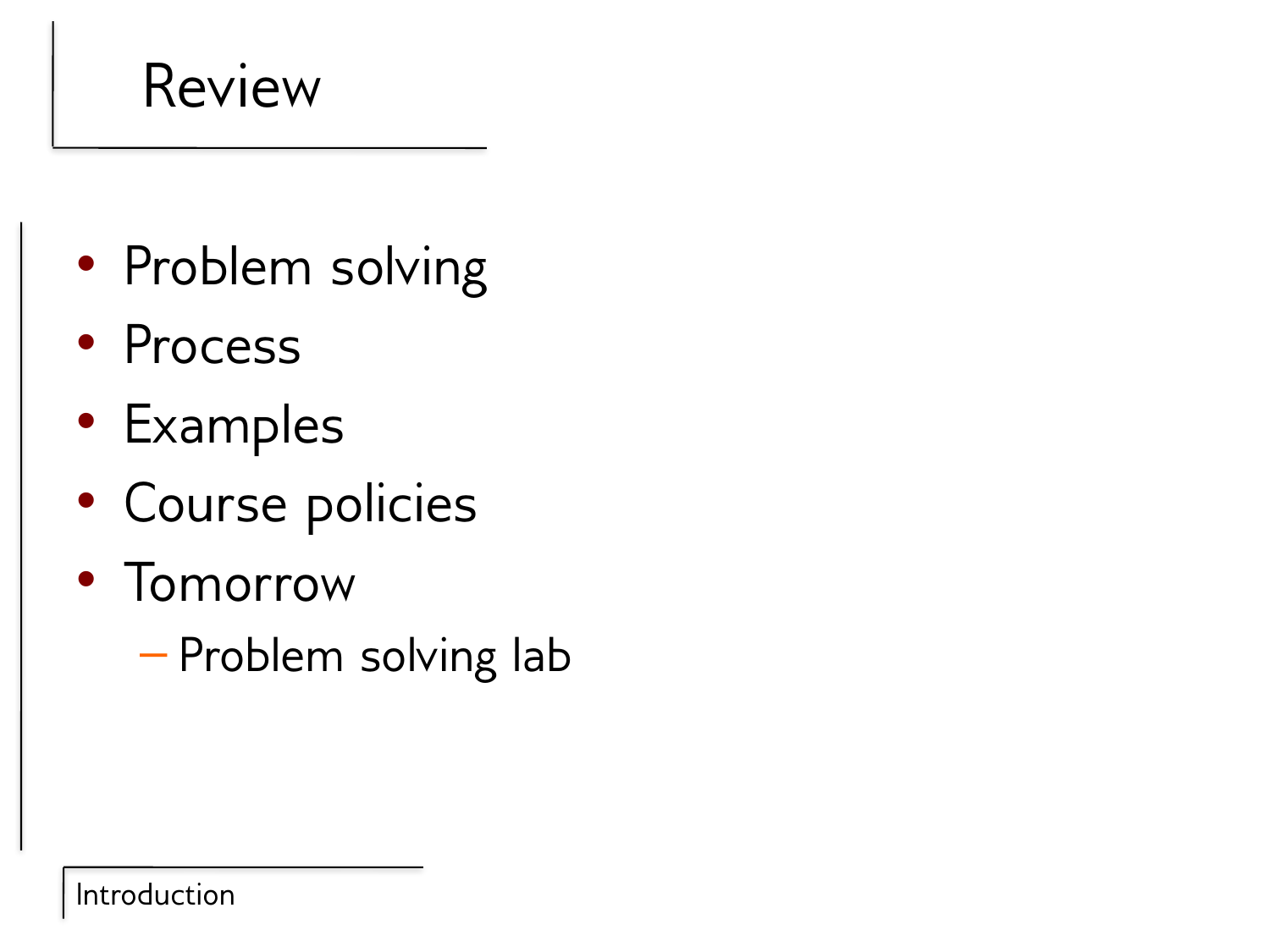

# Review
Problem solving
Process
Examples
Course policies
Tomorrow
Problem solving lab